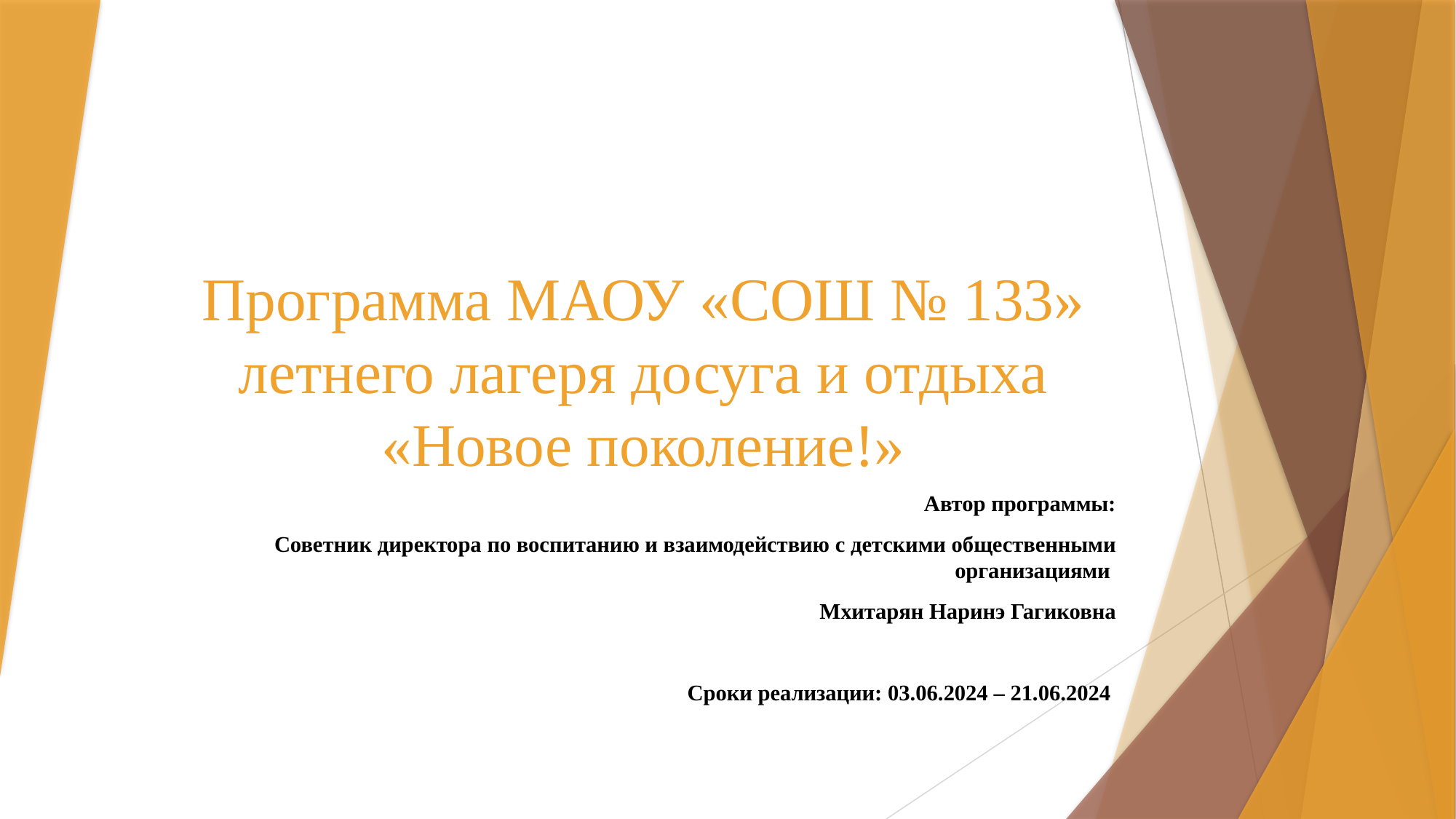

# Программа МАОУ «СОШ № 133» летнего лагеря досуга и отдыха «Новое поколение!»
Автор программы:
Советник директора по воспитанию и взаимодействию с детскими общественными организациями
Мхитарян Наринэ Гагиковна

Сроки реализации: 03.06.2024 – 21.06.2024